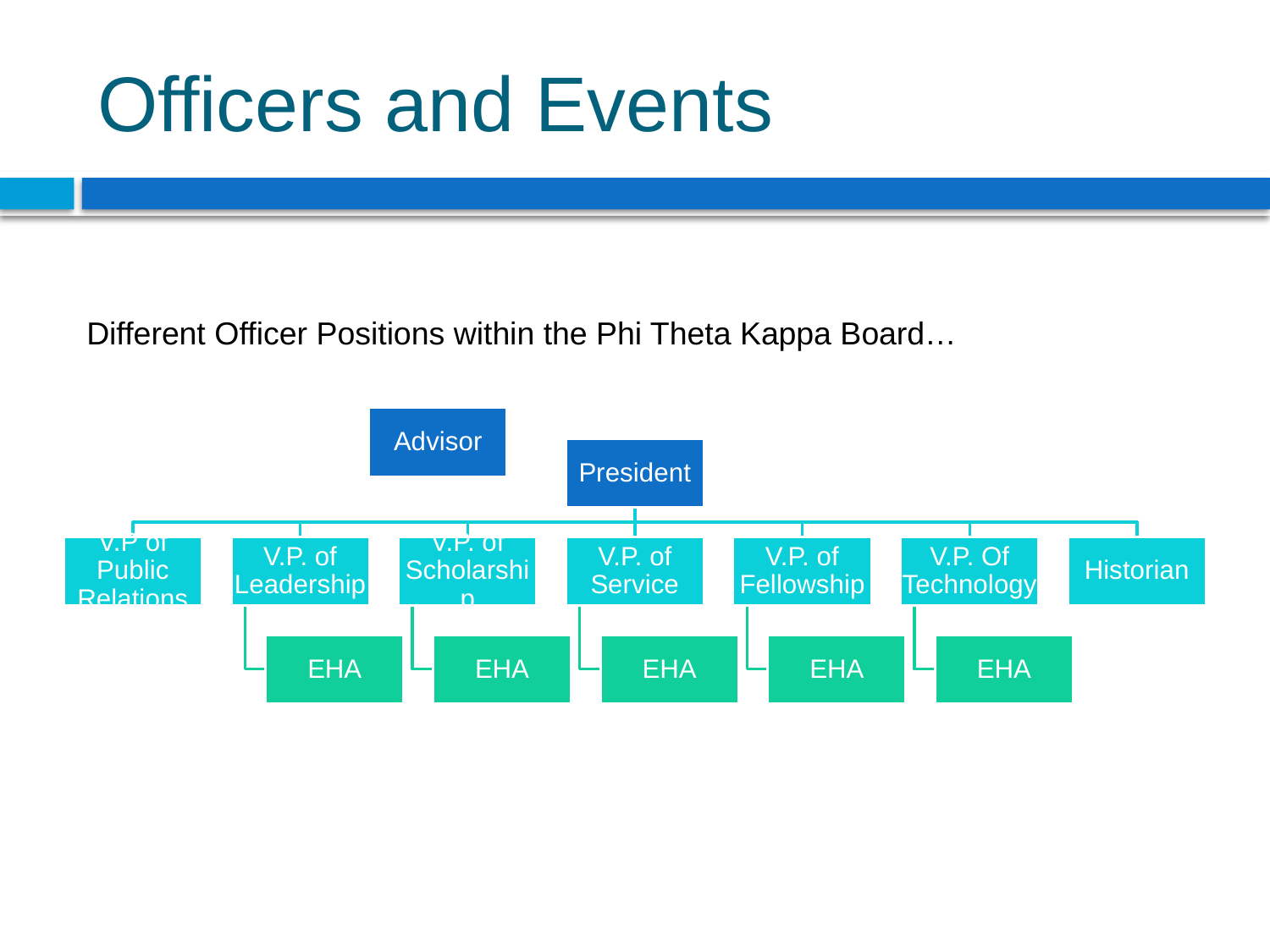

# Officers and Events
Different Officer Positions within the Phi Theta Kappa Board…
Advisor
President
V.P of Public Relations
V.P. of Leadership
EHA
V.P. of Scholarship
EHA
V.P. of Service
EHA
V.P. of Fellowship
EHA
V.P. Of Technology
EHA
Historian